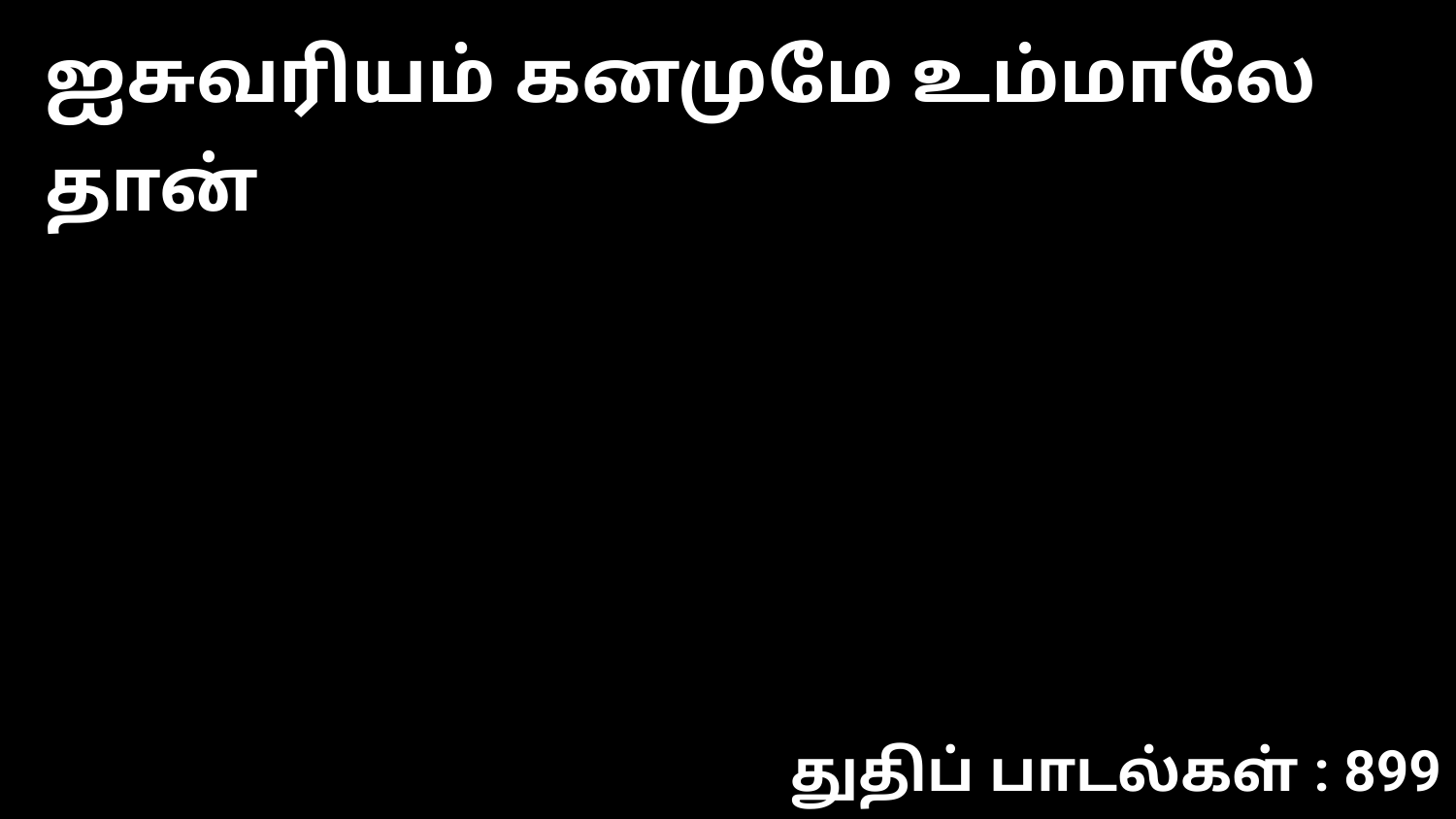

ஐசுவரியம் கனமுமே உம்மாலே தான்
துதிப் பாடல்கள் : 899